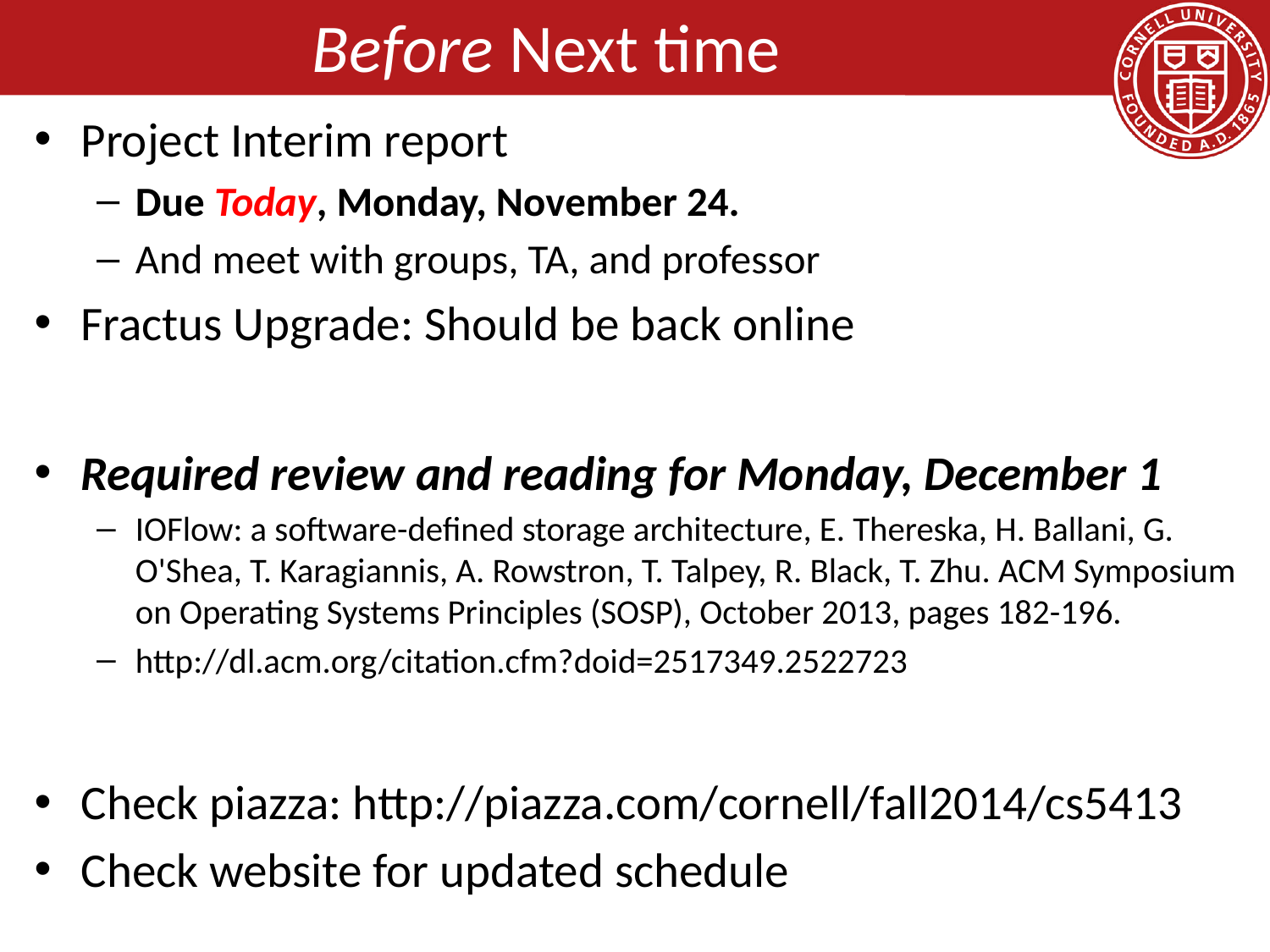

# Before Next time
Project Interim report
Due Today, Monday, November 24.
And meet with groups, TA, and professor
Fractus Upgrade: Should be back online

Required review and reading for Monday, December 1
IOFlow: a software-defined storage architecture, E. Thereska, H. Ballani, G. O'Shea, T. Karagiannis, A. Rowstron, T. Talpey, R. Black, T. Zhu. ACM Symposium on Operating Systems Principles (SOSP), October 2013, pages 182-196.
http://dl.acm.org/citation.cfm?doid=2517349.2522723

Check piazza: http://piazza.com/cornell/fall2014/cs5413
Check website for updated schedule